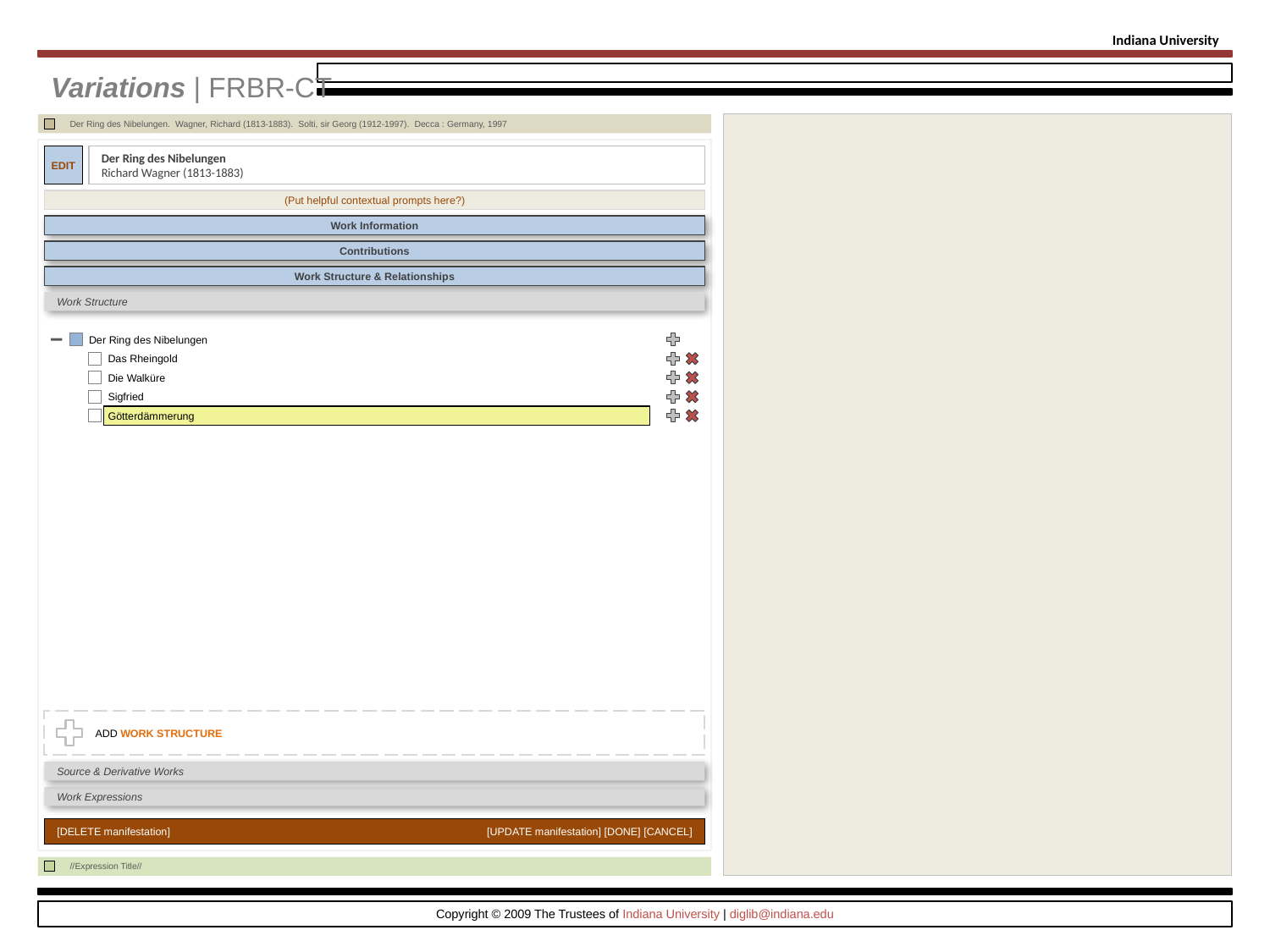

Indiana University

Variations | FRBR-CT
[empty]
Der Ring des Nibelungen.  Wagner, Richard (1813-1883).  Solti, sir Georg (1912-1997).  Decca : Germany, 1997

EDIT
Der Ring des Nibelungen
Richard Wagner (1813-1883)
(Put helpful contextual prompts here?)
Work Information
Contributions
Work Structure & Relationships
Work Structure

Der Ring des Nibelungen

Das Rheingold

Die Walküre

Sigfried

Child Content
Götterdämmerung

ADD WORK STRUCTURE

[create link!]

Source & Derivative Works
Work Expressions
[DELETE manifestation]
[UPDATE manifestation] [DONE] [CANCEL]
[empty]
//Expression Title//

Copyright © 2009 The Trustees of Indiana University | diglib@indiana.edu